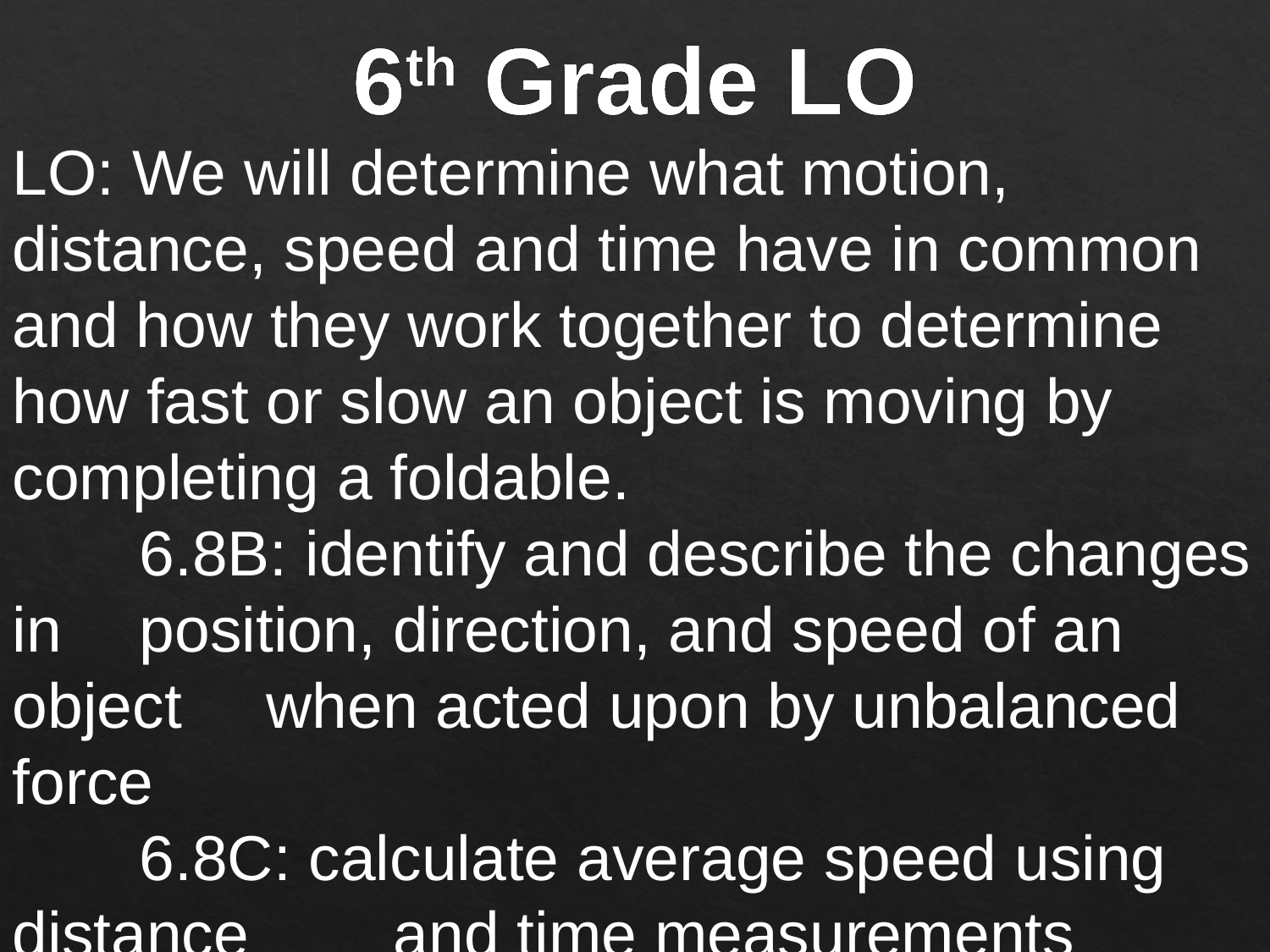

6th Grade LO
LO: We will determine what motion, distance, speed and time have in common and how they work together to determine how fast or slow an object is moving by completing a foldable.
	6.8B: identify and describe the changes in 	position, direction, and speed of an object 	when acted upon by unbalanced force
	6.8C: calculate average speed using distance 	and time measurements